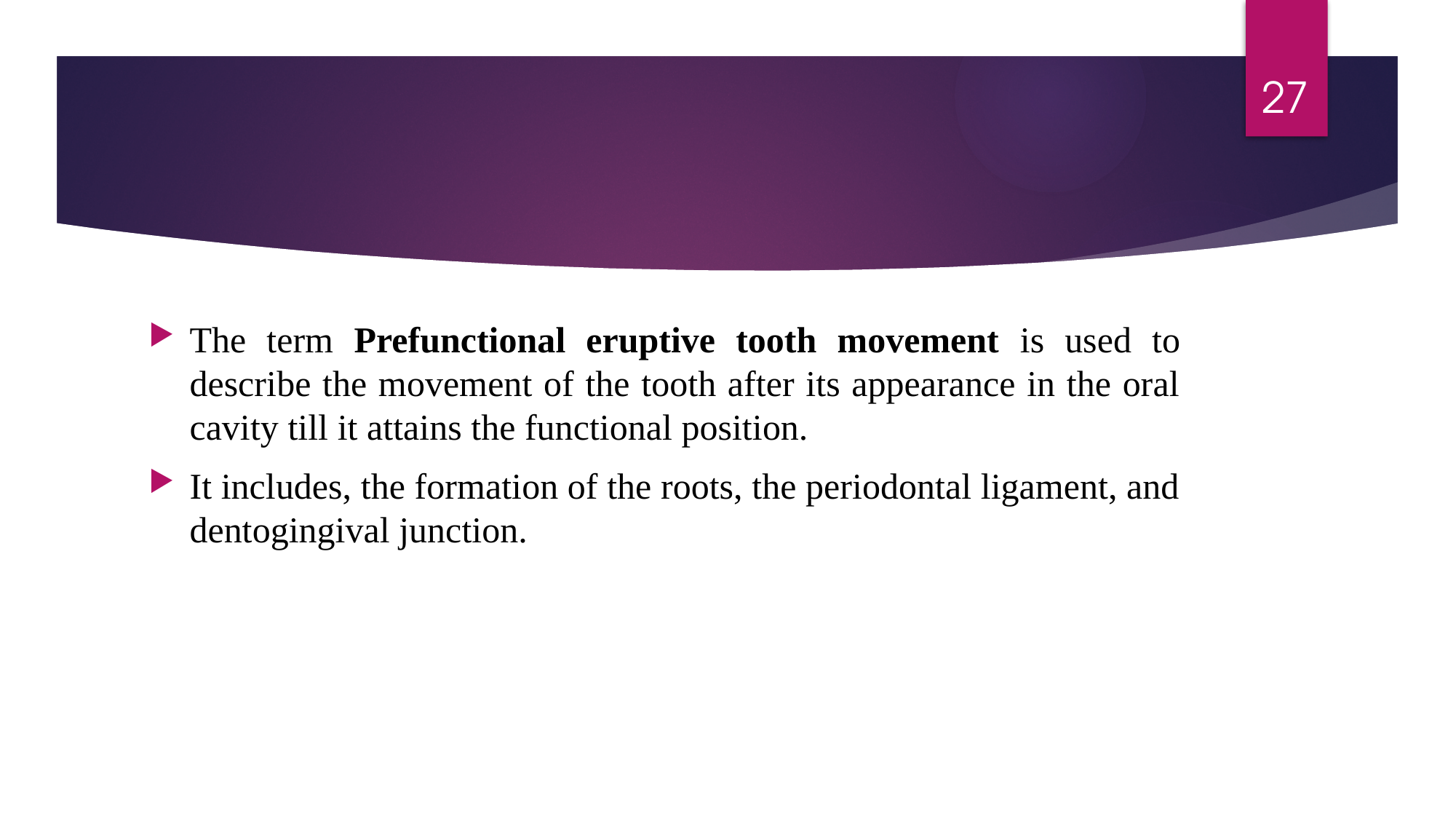

27
The term Prefunctional eruptive tooth movement is used to describe the movement of the tooth after its appearance in the oral cavity till it attains the functional position.
It includes, the formation of the roots, the periodontal ligament, and dentogingival junction.